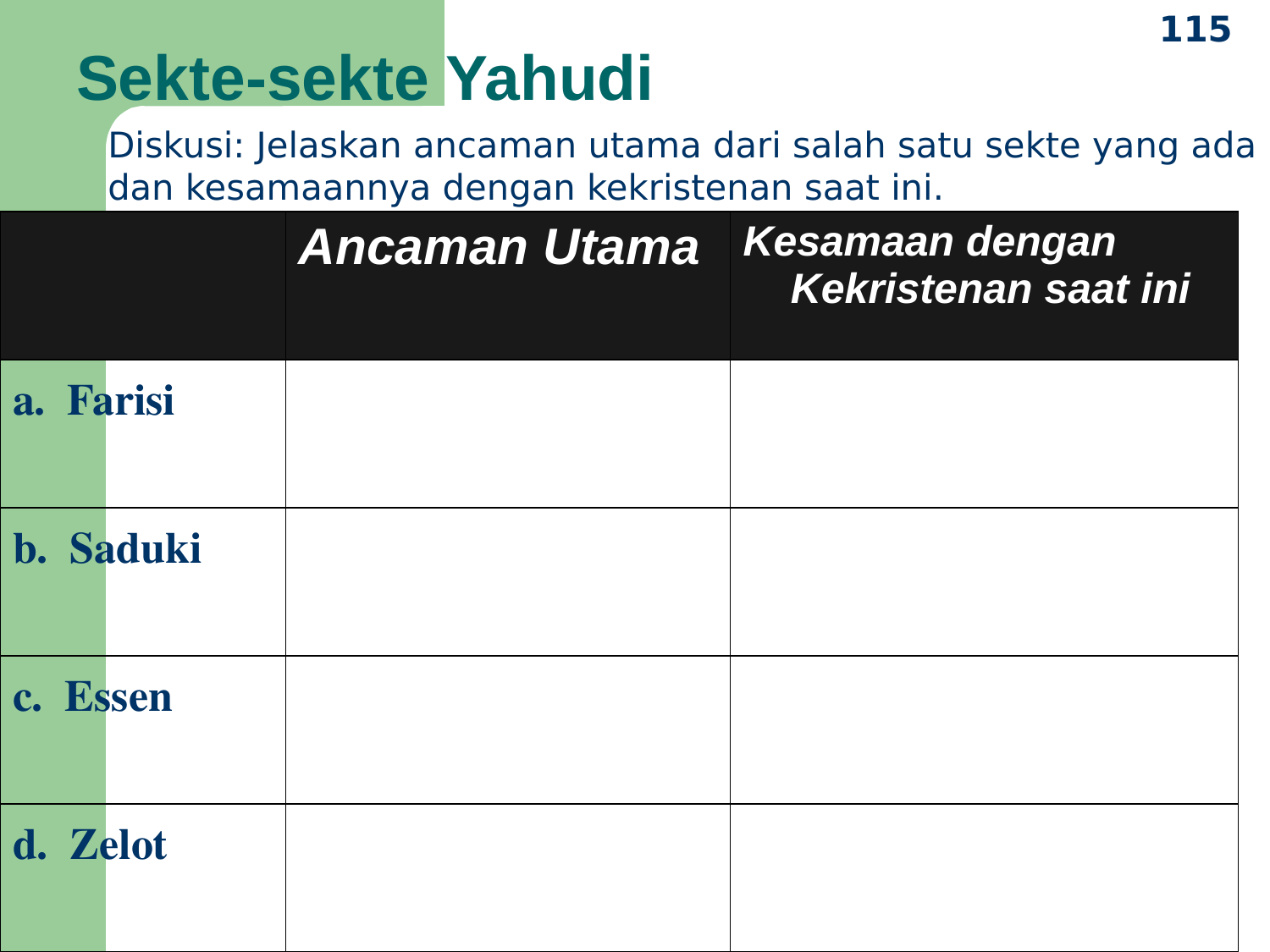

115
# Sekte-sekte Yahudi
Diskusi: Jelaskan ancaman utama dari salah satu sekte yang ada dan kesamaannya dengan kekristenan saat ini.
|  | Ancaman Utama | Kesamaan dengan Kekristenan saat ini |
| --- | --- | --- |
| a. Farisi |  |  |
| b. Saduki |  |  |
| c. Essen |  |  |
| d. Zelot |  |  |